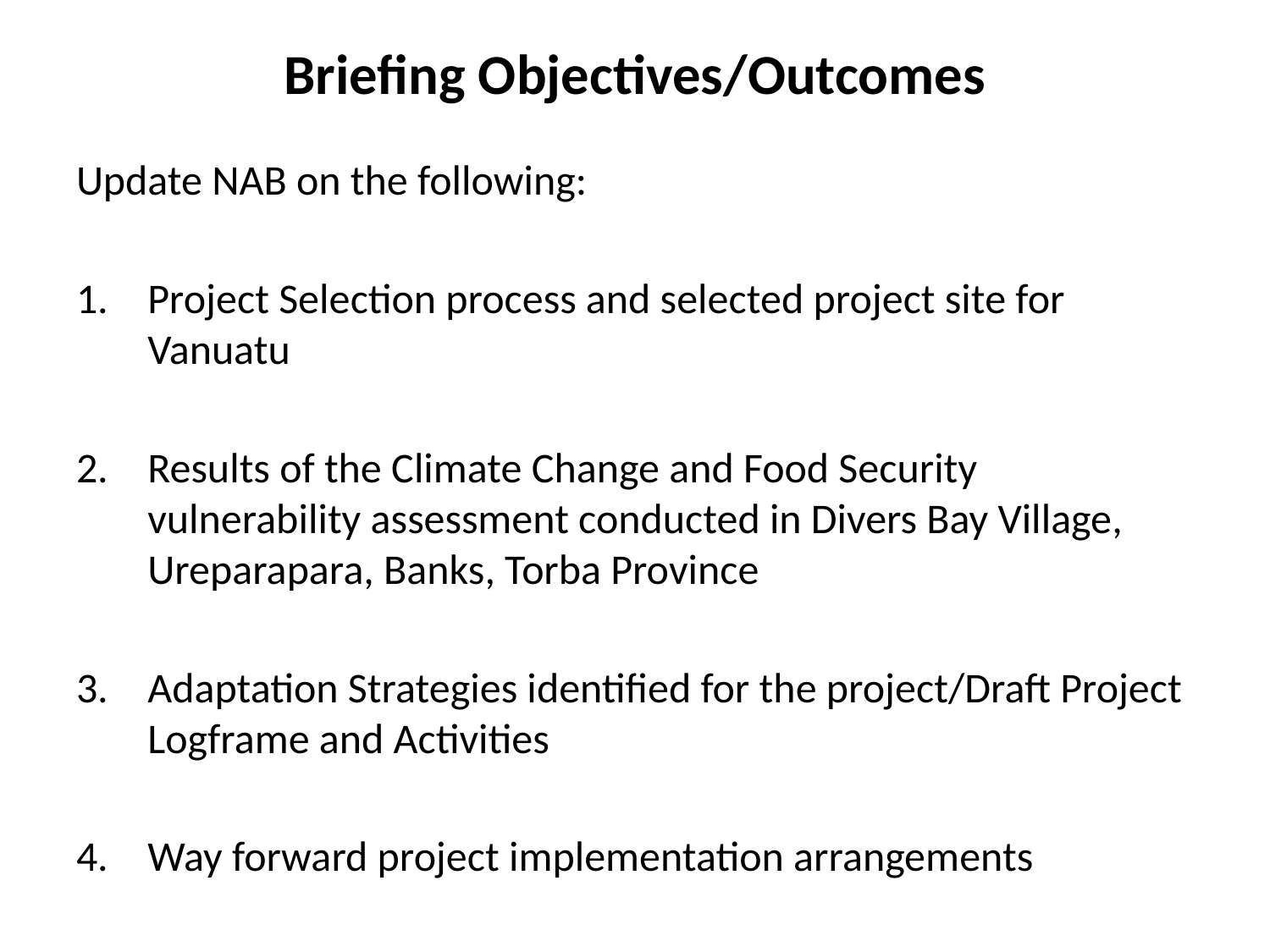

# Briefing Objectives/Outcomes
Update NAB on the following:

Project Selection process and selected project site for Vanuatu

Results of the Climate Change and Food Security  vulnerability assessment conducted in Divers Bay Village, Ureparapara, Banks, Torba Province

Adaptation Strategies identified for the project/Draft Project Logframe and Activities

Way forward project implementation arrangements